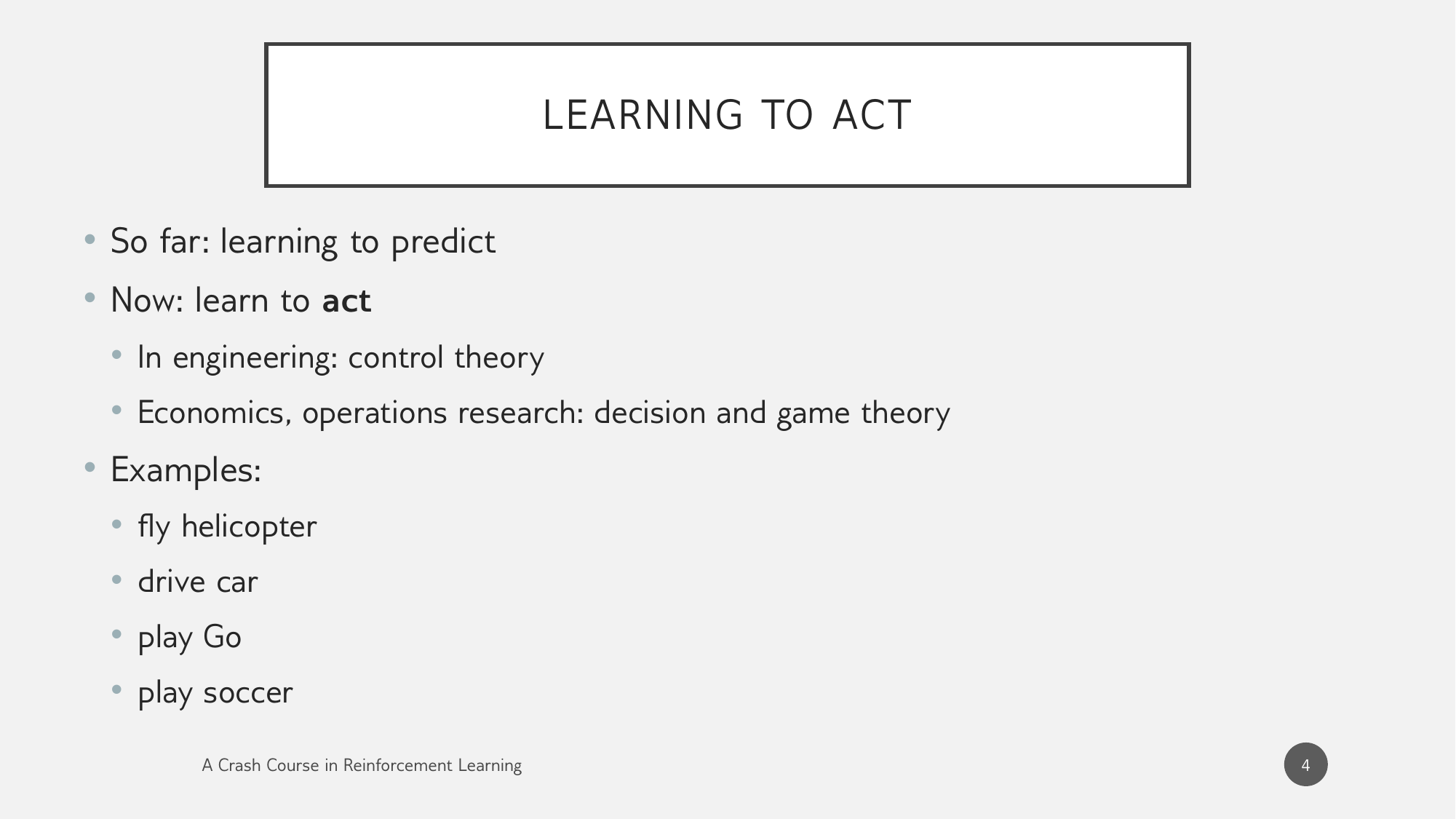

# Learning To Act
So far: learning to predict
Now: learn to act
In engineering: control theory
Economics, operations research: decision and game theory
Examples:
fly helicopter
drive car
play Go
play soccer
4
A Crash Course in Reinforcement Learning